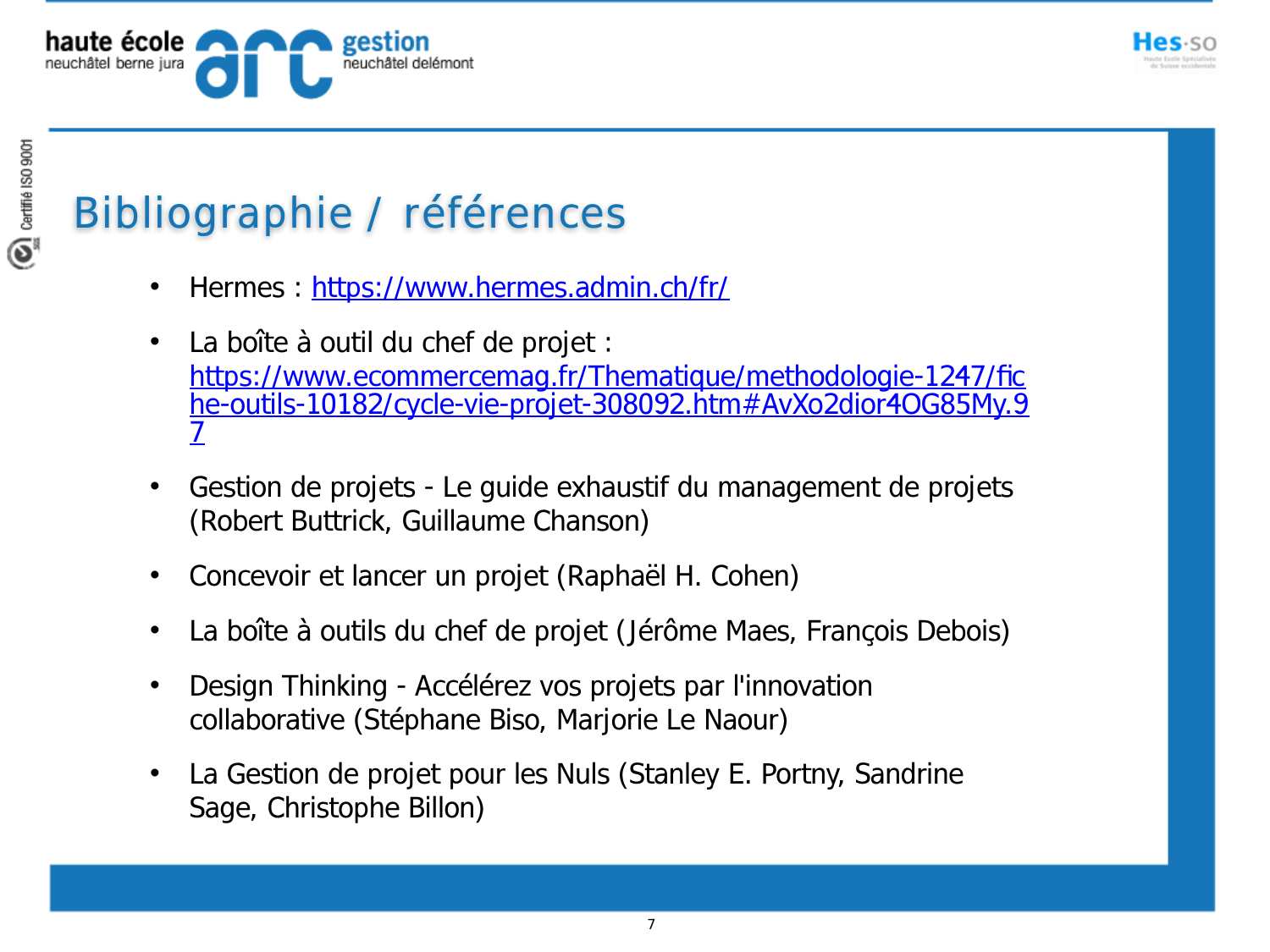

Bibliographie / références
Hermes : https://www.hermes.admin.ch/fr/
La boîte à outil du chef de projet : https://www.ecommercemag.fr/Thematique/methodologie-1247/fiche-outils-10182/cycle-vie-projet-308092.htm#AvXo2dior4OG85My.97
Gestion de projets - Le guide exhaustif du management de projets (Robert Buttrick, Guillaume Chanson)
Concevoir et lancer un projet (Raphaël H. Cohen)
La boîte à outils du chef de projet (Jérôme Maes, François Debois)
Design Thinking - Accélérez vos projets par l'innovation collaborative (Stéphane Biso, Marjorie Le Naour)
La Gestion de projet pour les Nuls (Stanley E. Portny, Sandrine Sage, Christophe Billon)

7